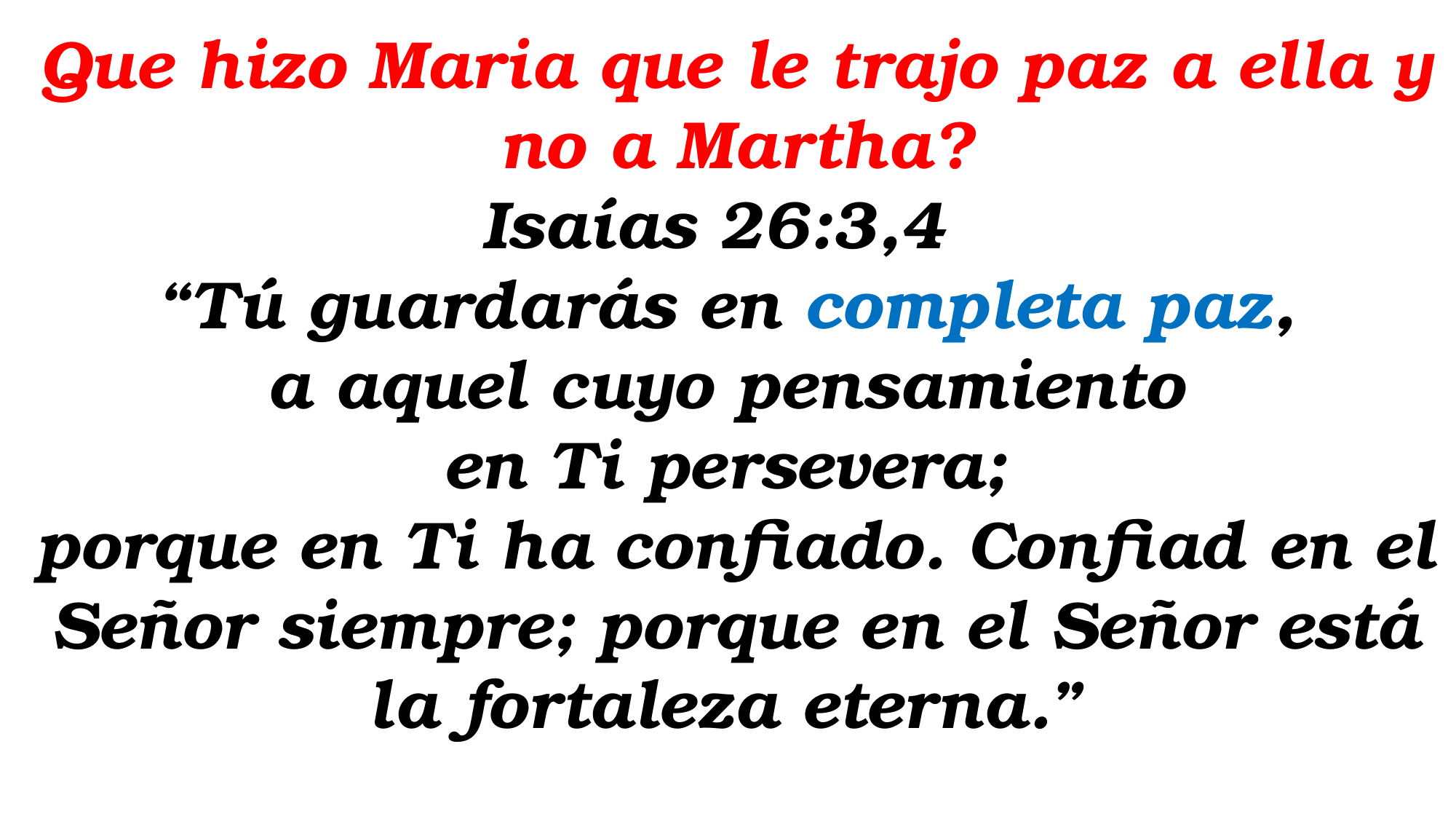

Que hizo Maria que le trajo paz a ella y no a Martha?
Isaías 26:3,4
“Tú guardarás en completa paz,
a aquel cuyo pensamiento
en Ti persevera;
porque en Ti ha confiado. Confiad en el Señor siempre; porque en el Señor está la fortaleza eterna.”